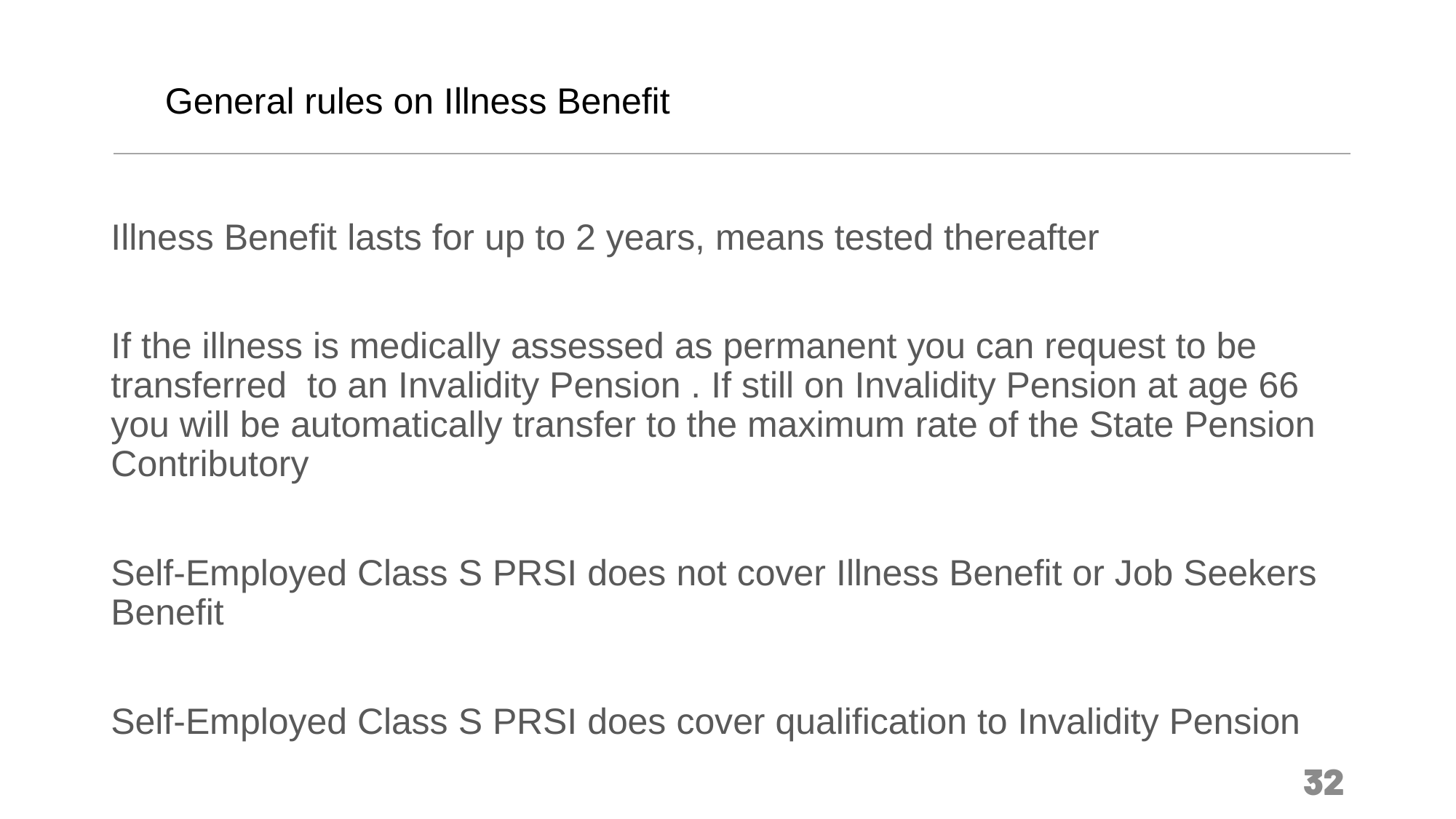

# General rules on Illness Benefit

Illness Benefit lasts for up to 2 years, means tested thereafter

If the illness is medically assessed as permanent you can request to be transferred  to an Invalidity Pension . If still on Invalidity Pension at age 66 you will be automatically transfer to the maximum rate of the State Pension Contributory

Self-Employed Class S PRSI does not cover Illness Benefit or Job Seekers Benefit

Self-Employed Class S PRSI does cover qualification to Invalidity Pension

32